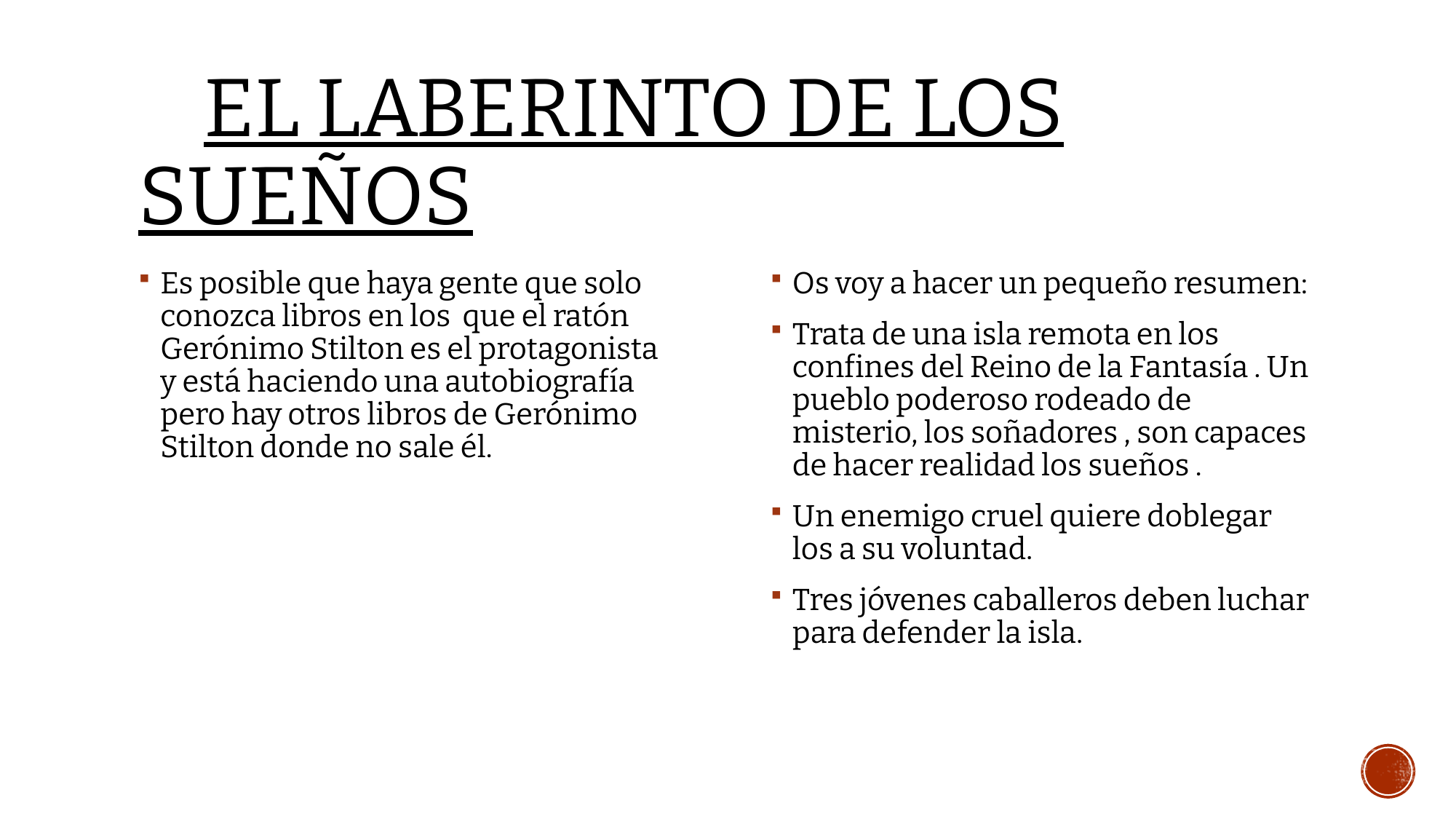

# El laberinto de los sueños
Es posible que haya gente que solo conozca libros en los  que el ratón Gerónimo Stilton es el protagonista  y está haciendo una autobiografía pero hay otros libros de Gerónimo Stilton donde no sale él.
Os voy a hacer un pequeño resumen:
Trata de una isla remota en los confines del Reino de la Fantasía . Un pueblo poderoso rodeado de misterio, los soñadores , son capaces de hacer realidad los sueños .
Un enemigo cruel quiere doblegar los a su voluntad.
Tres jóvenes caballeros deben luchar para defender la isla.